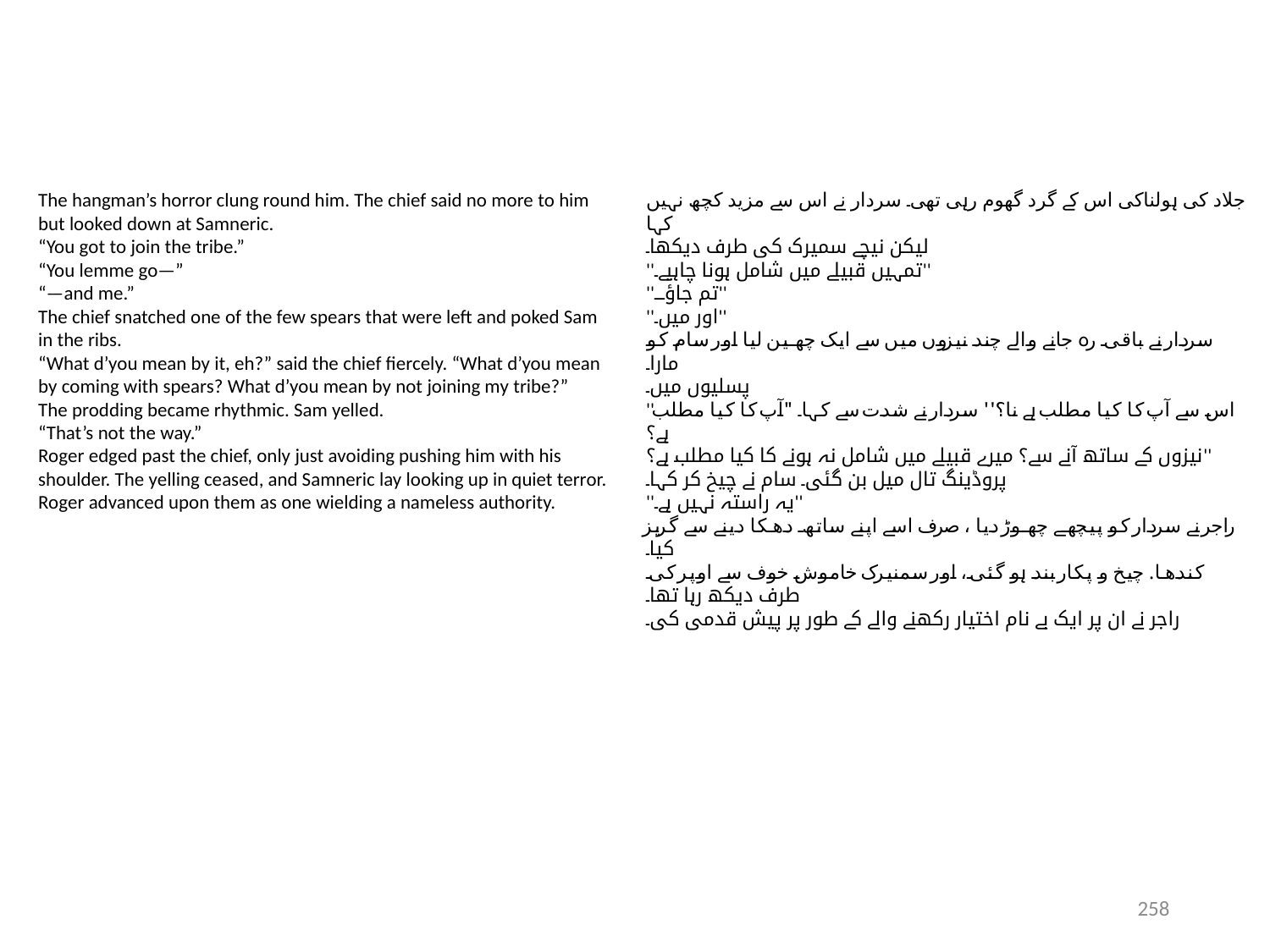

The hangman’s horror clung round him. The chief said no more to him
but looked down at Samneric.
“You got to join the tribe.”
“You lemme go—”
“—and me.”
The chief snatched one of the few spears that were left and poked Sam
in the ribs.
“What d’you mean by it, eh?” said the chief fiercely. “What d’you mean
by coming with spears? What d’you mean by not joining my tribe?”
The prodding became rhythmic. Sam yelled.
“That’s not the way.”
Roger edged past the chief, only just avoiding pushing him with his
shoulder. The yelling ceased, and Samneric lay looking up in quiet terror.
Roger advanced upon them as one wielding a nameless authority.
جلاد کی ہولناکی اس کے گرد گھوم رہی تھی۔ سردار نے اس سے مزید کچھ نہیں کہا
لیکن نیچے سمیرک کی طرف دیکھا۔
''تمہیں قبیلے میں شامل ہونا چاہیے۔''
''تم جاؤ۔۔۔''
''اور میں۔''
سردار نے باقی رہ جانے والے چند نیزوں میں سے ایک چھین لیا اور سام کو مارا۔
پسلیوں میں۔
''اس سے آپ کا کیا مطلب ہے نا؟'' سردار نے شدت سے کہا۔ "آپ کا کیا مطلب ہے؟
نیزوں کے ساتھ آنے سے؟ میرے قبیلے میں شامل نہ ہونے کا کیا مطلب ہے؟''
پروڈینگ تال میل بن گئی۔ سام نے چیخ کر کہا۔
''یہ راستہ نہیں ہے۔''
راجر نے سردار کو پیچھے چھوڑ دیا ، صرف اسے اپنے ساتھ دھکا دینے سے گریز کیا۔
کندھا. چیخ و پکار بند ہو گئی، اور سمنیرک خاموش خوف سے اوپر کی طرف دیکھ رہا تھا۔
راجر نے ان پر ایک بے نام اختیار رکھنے والے کے طور پر پیش قدمی کی۔

258